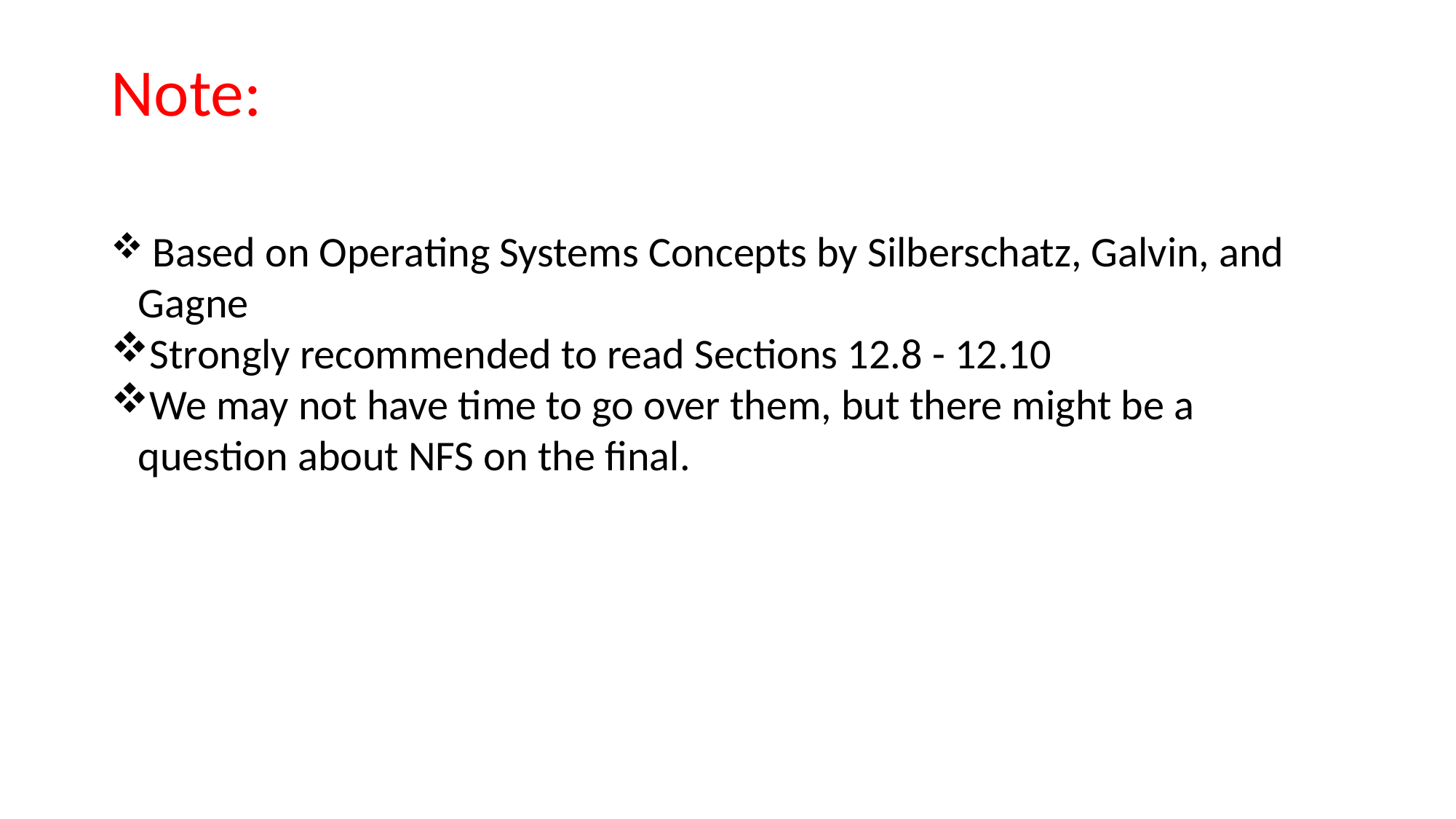

# Note:
 Based on Operating Systems Concepts by Silberschatz, Galvin, and Gagne
Strongly recommended to read Sections 12.8 - 12.10
We may not have time to go over them, but there might be a question about NFS on the final.